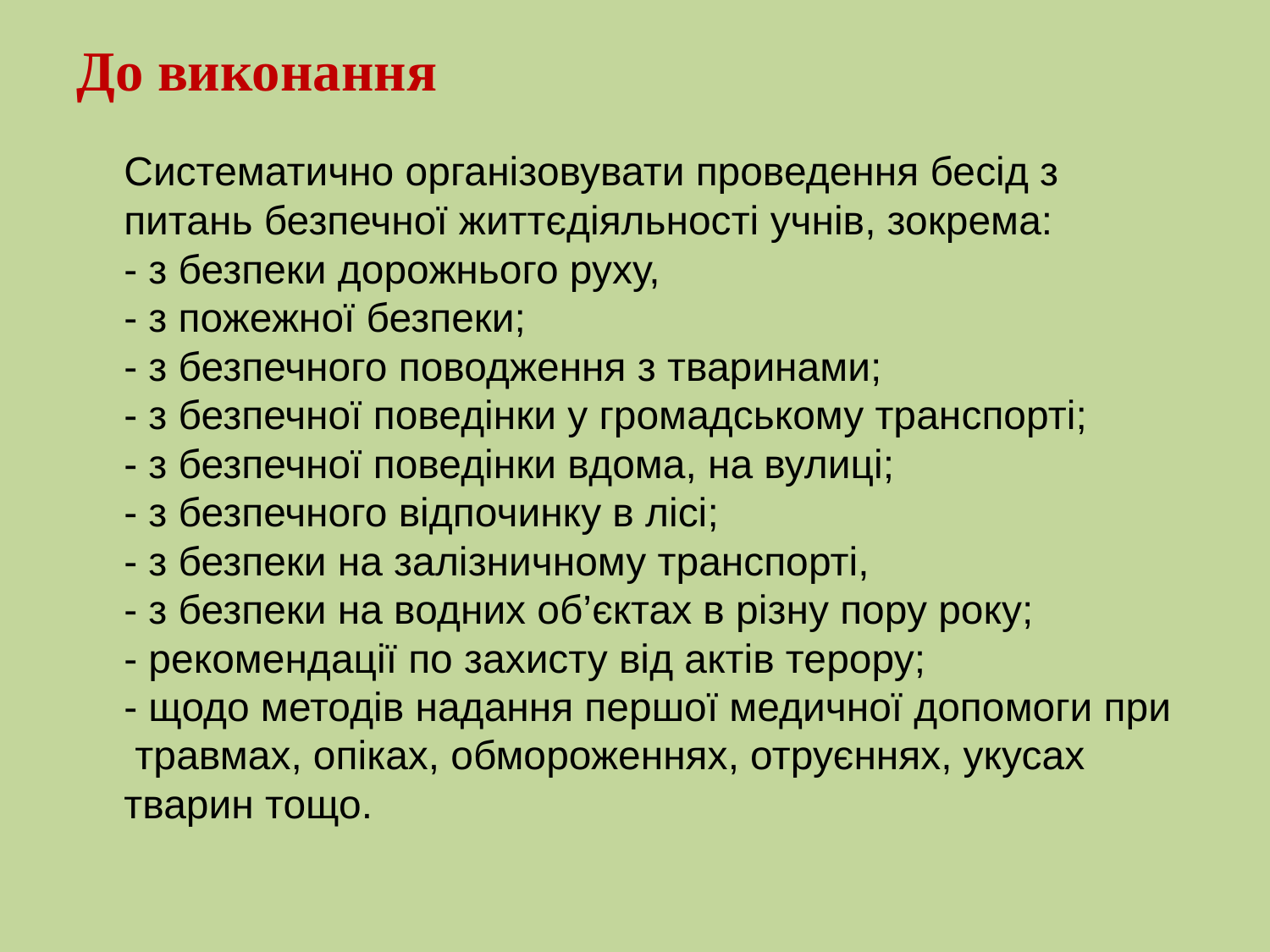

# До виконання
	Систематично організовувати проведення бесід з питань безпечної життєдіяльності учнів, зокрема:
- з безпеки дорожнього руху,
- з пожежної безпеки;
- з безпечного поводження з тваринами;
- з безпечної поведінки у громадському транспорті;
- з безпечної поведінки вдома, на вулиці;
- з безпечного відпочинку в лісі;
- з безпеки на залізничному транспорті,
- з безпеки на водних об’єктах в різну пору року;
- рекомендації по захисту від актів терору;
- щодо методів надання першої медичної допомоги при   травмах, опіках, обмороженнях, отруєннях, укусах тварин тощо.